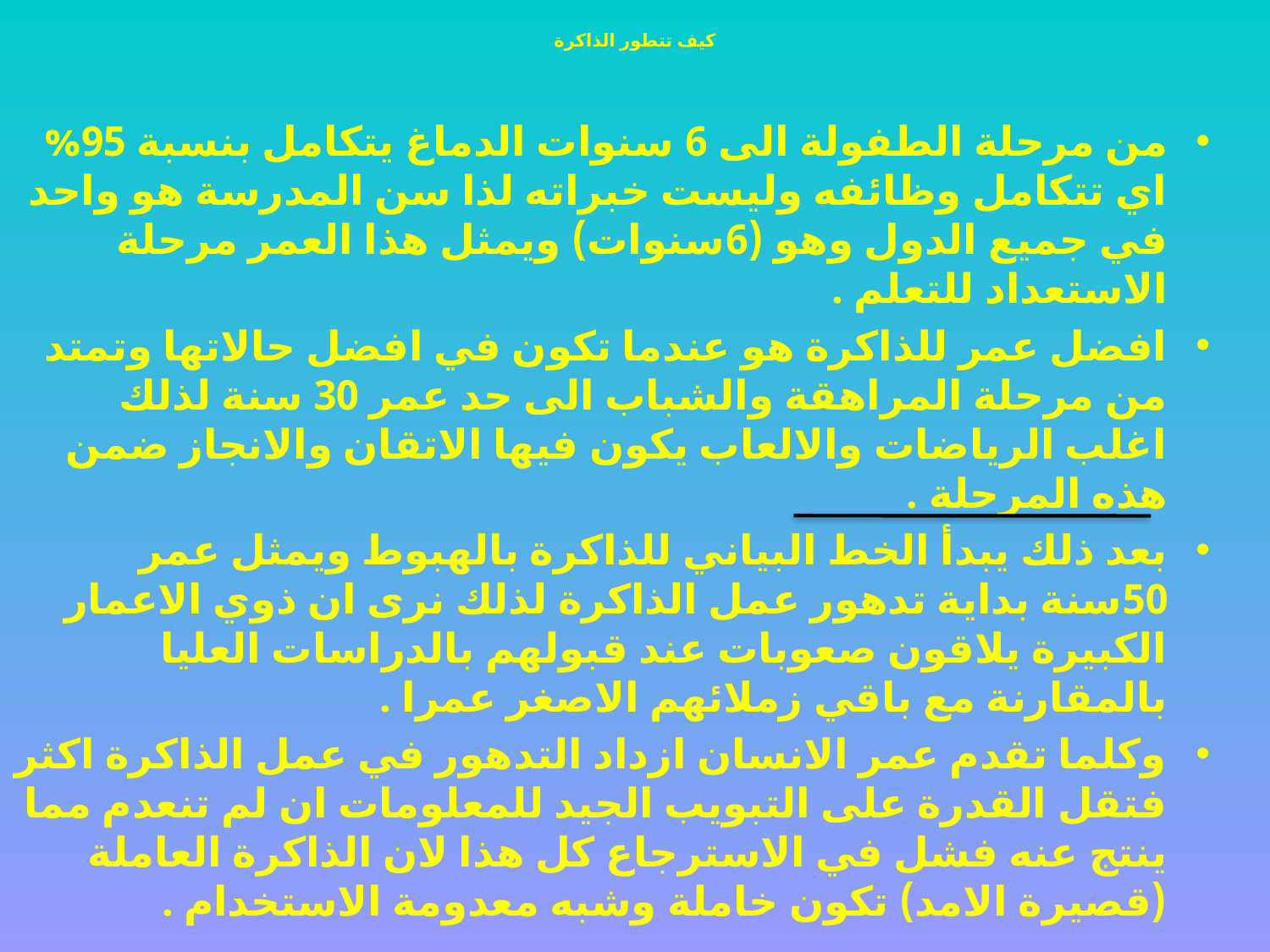

# كيف تتطور الذاكرة
من مرحلة الطفولة الى 6 سنوات الدماغ يتكامل بنسبة 95% اي تتكامل وظائفه وليست خبراته لذا سن المدرسة هو واحد في جميع الدول وهو (6سنوات) ويمثل هذا العمر مرحلة الاستعداد للتعلم .
افضل عمر للذاكرة هو عندما تكون في افضل حالاتها وتمتد من مرحلة المراهقة والشباب الى حد عمر 30 سنة لذلك اغلب الرياضات والالعاب يكون فيها الاتقان والانجاز ضمن هذه المرحلة .
بعد ذلك يبدأ الخط البياني للذاكرة بالهبوط ويمثل عمر 50سنة بداية تدهور عمل الذاكرة لذلك نرى ان ذوي الاعمار الكبيرة يلاقون صعوبات عند قبولهم بالدراسات العليا بالمقارنة مع باقي زملائهم الاصغر عمرا .
وكلما تقدم عمر الانسان ازداد التدهور في عمل الذاكرة اكثر فتقل القدرة على التبويب الجيد للمعلومات ان لم تنعدم مما ينتج عنه فشل في الاسترجاع كل هذا لان الذاكرة العاملة (قصيرة الامد) تكون خاملة وشبه معدومة الاستخدام .